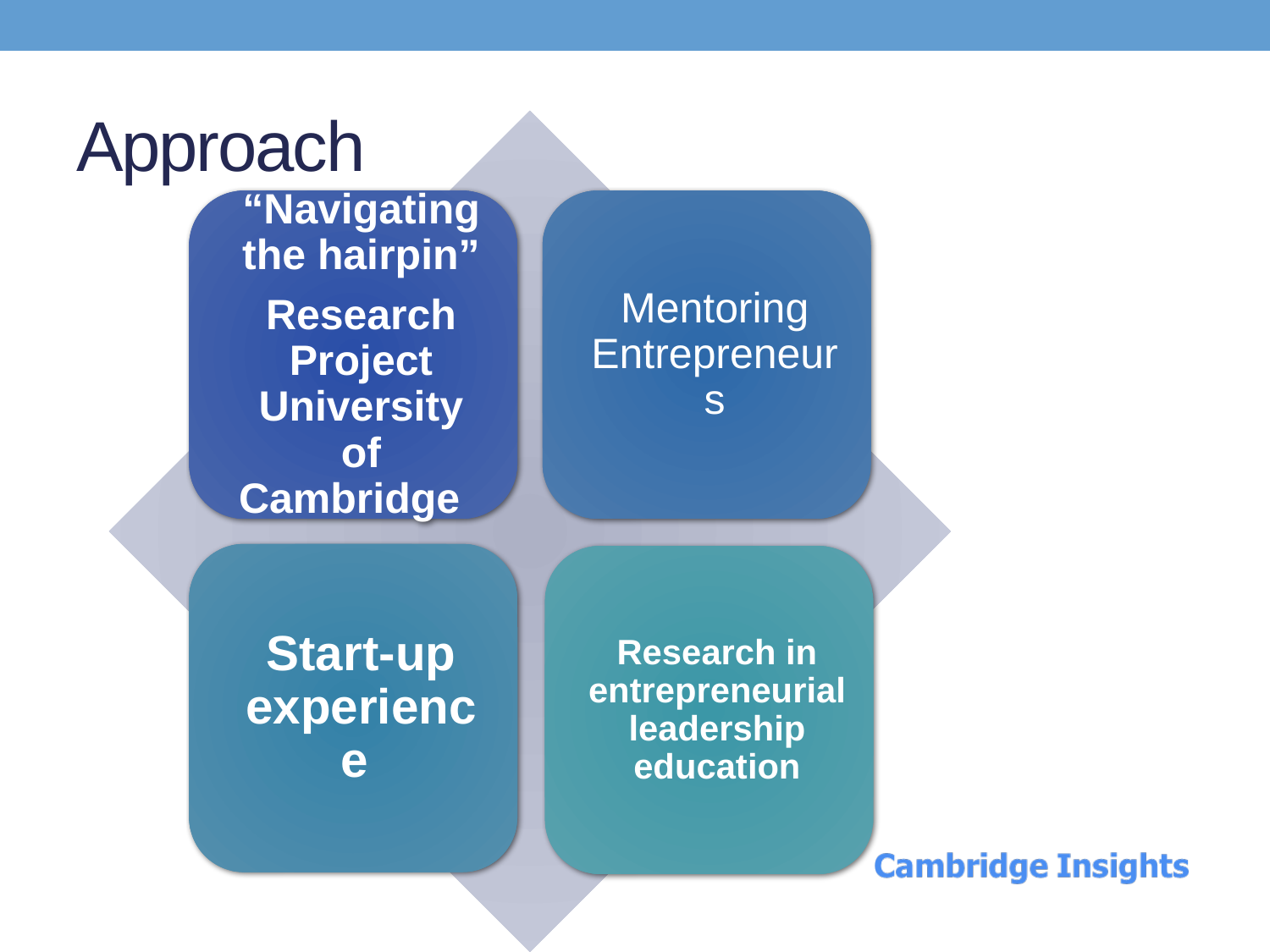

# Approach
“Navigating the hairpin”
Research Project University of Cambridge
Mentoring Entrepreneurs
Start-up experience
Research in entrepreneurial leadership education